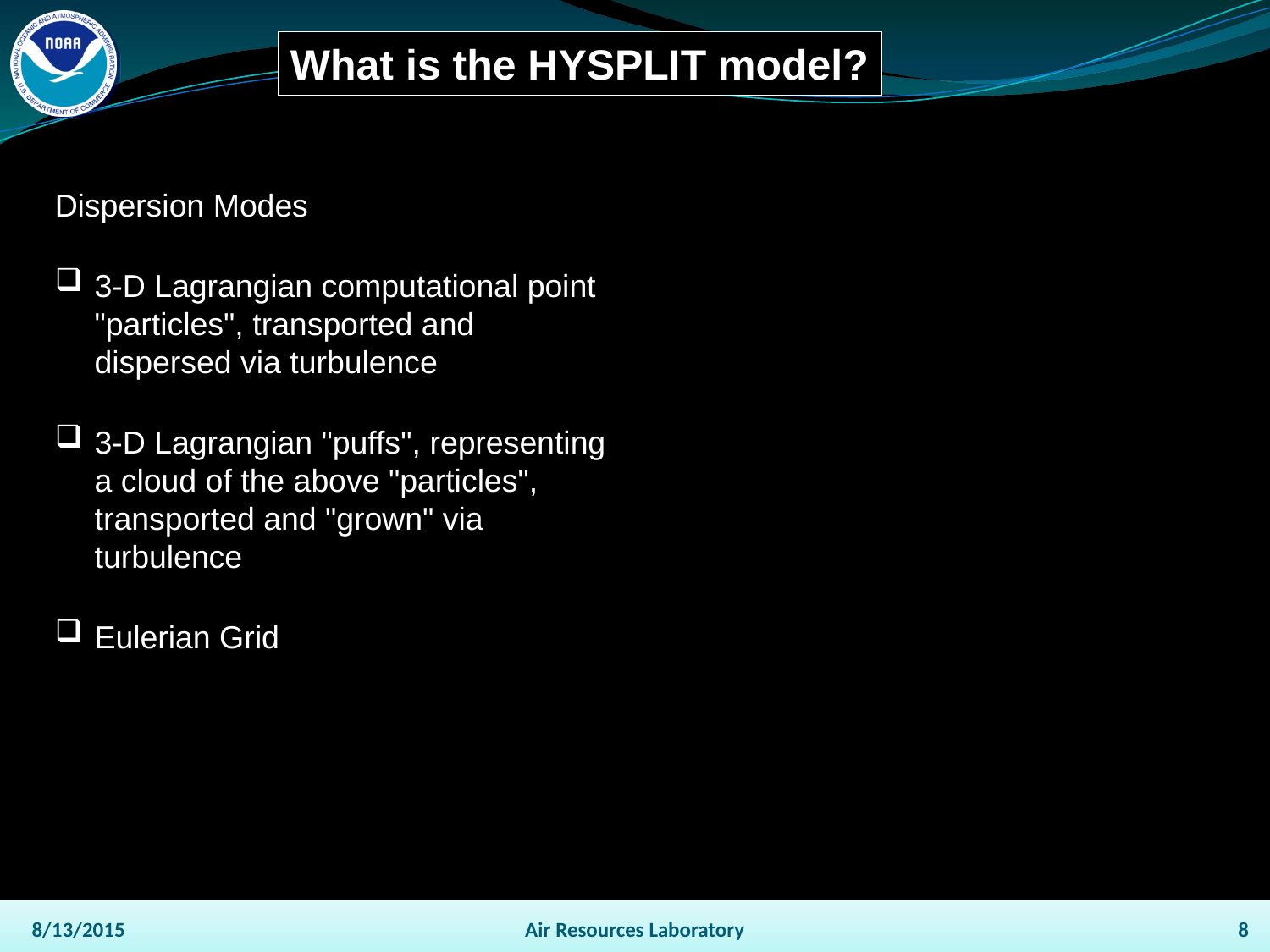

What is the HYSPLIT model?
Dispersion Modes
3-D Lagrangian computational point "particles", transported and dispersed via turbulence
3-D Lagrangian "puffs", representing a cloud of the above "particles", transported and "grown" via turbulence
Eulerian Grid
8/13/2015
Air Resources Laboratory
8